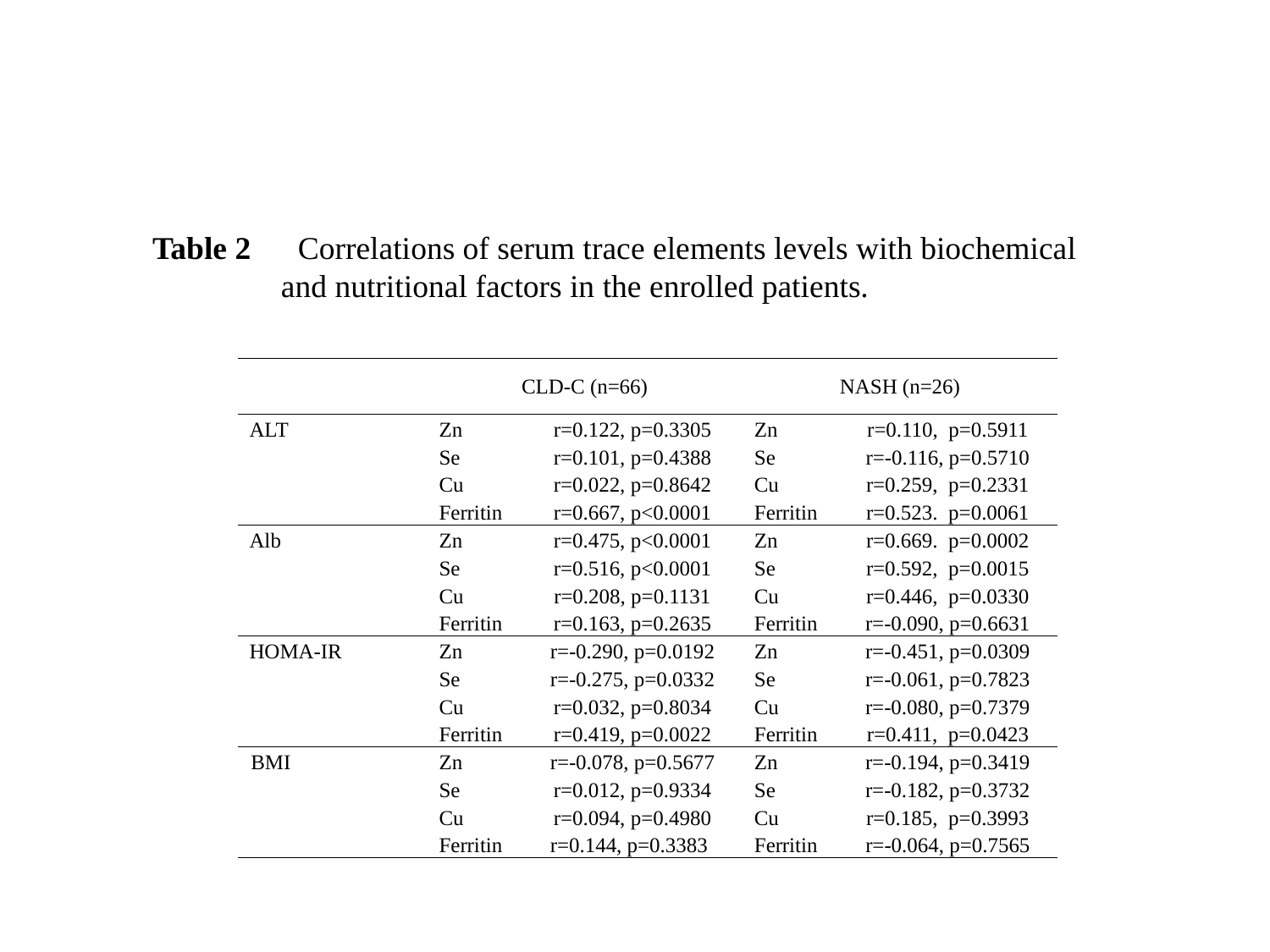

Table 2　Correlations of serum trace elements levels with biochemical
                and nutritional factors in the enrolled patients.
|  | CLD-C (n=66) |  | NASH (n=26) |  |
| --- | --- | --- | --- | --- |
|  |  |  |  |  |
| ALT | Zn | r=0.122, p=0.3305 | Zn | r=0.110, p=0.5911 |
|  | Se | r=0.101, p=0.4388 | Se | r=-0.116, p=0.5710 |
|  | Cu | r=0.022, p=0.8642 | Cu | r=0.259, p=0.2331 |
|  | Ferritin | r=0.667, p<0.0001 | Ferritin | r=0.523. p=0.0061 |
| Alb | Zn | r=0.475, p<0.0001 | Zn | r=0.669. p=0.0002 |
|  | Se | r=0.516, p<0.0001 | Se | r=0.592, p=0.0015 |
|  | Cu | r=0.208, p=0.1131 | Cu | r=0.446, p=0.0330 |
|  | Ferritin | r=0.163, p=0.2635 | Ferritin | r=-0.090, p=0.6631 |
| HOMA-IR | Zn | r=-0.290, p=0.0192 | Zn | r=-0.451, p=0.0309 |
|  | Se | r=-0.275, p=0.0332 | Se | r=-0.061, p=0.7823 |
|  | Cu | r=0.032, p=0.8034 | Cu | r=-0.080, p=0.7379 |
|  | Ferritin | r=0.419, p=0.0022 | Ferritin | r=0.411, p=0.0423 |
| BMI | Zn | r=-0.078, p=0.5677 | Zn | r=-0.194, p=0.3419 |
|  | Se | r=0.012, p=0.9334 | Se | r=-0.182, p=0.3732 |
|  | Cu | r=0.094, p=0.4980 | Cu | r=0.185, p=0.3993 |
|  | Ferritin | r=0.144, p=0.3383 | Ferritin | r=-0.064, p=0.7565 |